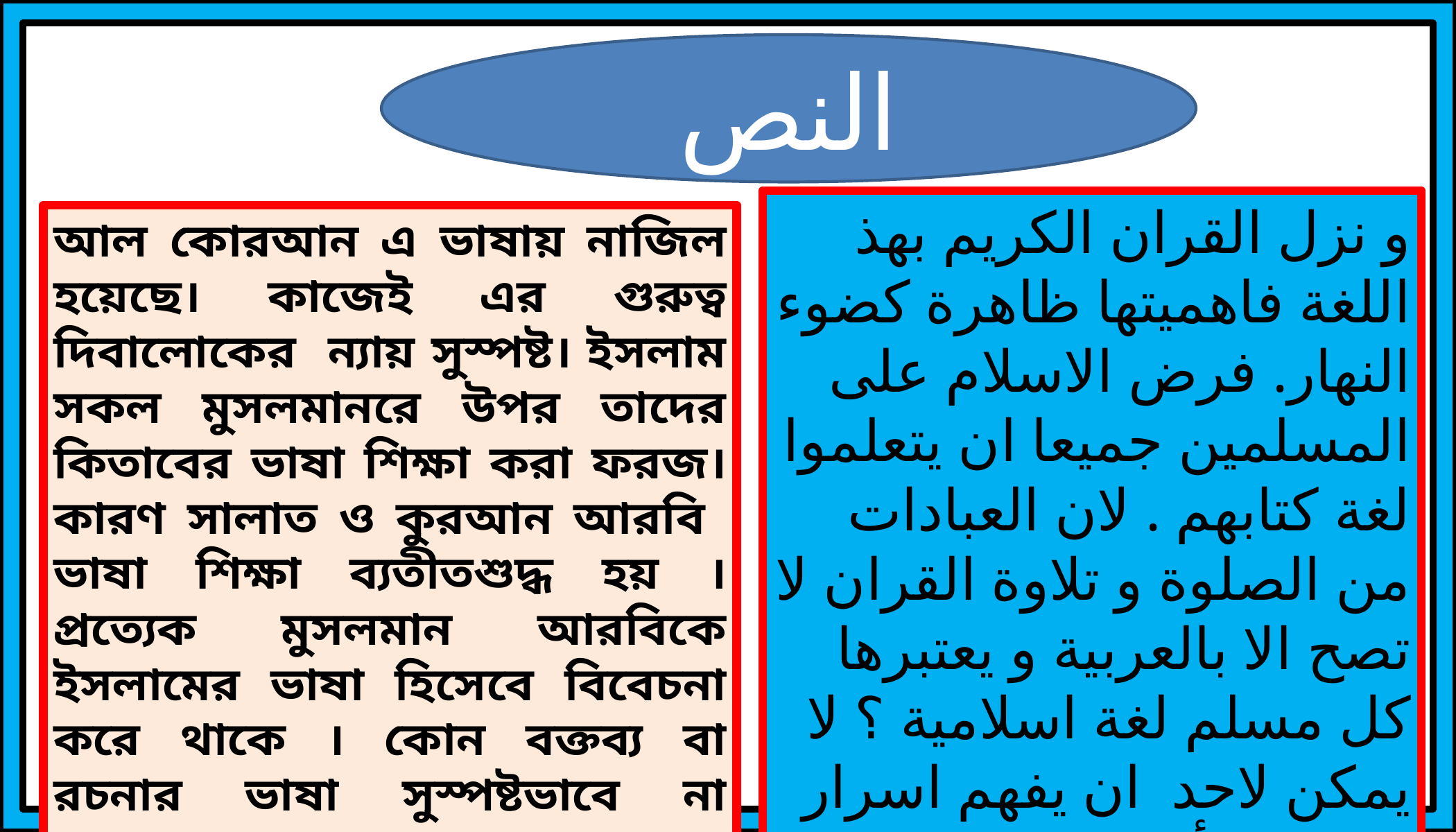

النص
و نزل القران الكريم بهذ اللغة فاهميتها ظاهرة كضوء النهار. فرض الاسلام على  المسلمين جميعا ان يتعلموا لغة كتابهم . لان العبادات من الصلوة و تلاوة القران لا تصح الا بالعربية و يعتبرها كل مسلم لغة اسلامية ؟ لا يمكن لاحد  ان يفهم اسرار مضمون أو مقالة حتىيتعرف على لغته تعرفا كاملا .
আল কোরআন এ ভাষায় নাজিল হয়েছে। কাজেই এর গুরুত্ব দিবালোকের  ন্যায় সুস্পষ্ট। ইসলাম সকল মুসলমানরে উপর তাদের কিতাবের ভাষা শিক্ষা করা ফরজ। কারণ সালাত ও কুরআন আরবি  ভাষা শিক্ষা ব্যতীতশুদ্ধ হয় । প্রত্যেক মুসলমান আরবিকে ইসলামের ভাষা হিসেবে বিবেচনা করে থাকে । কোন বক্তব্য বা রচনার ভাষা সুস্পষ্টভাবে না জানলে